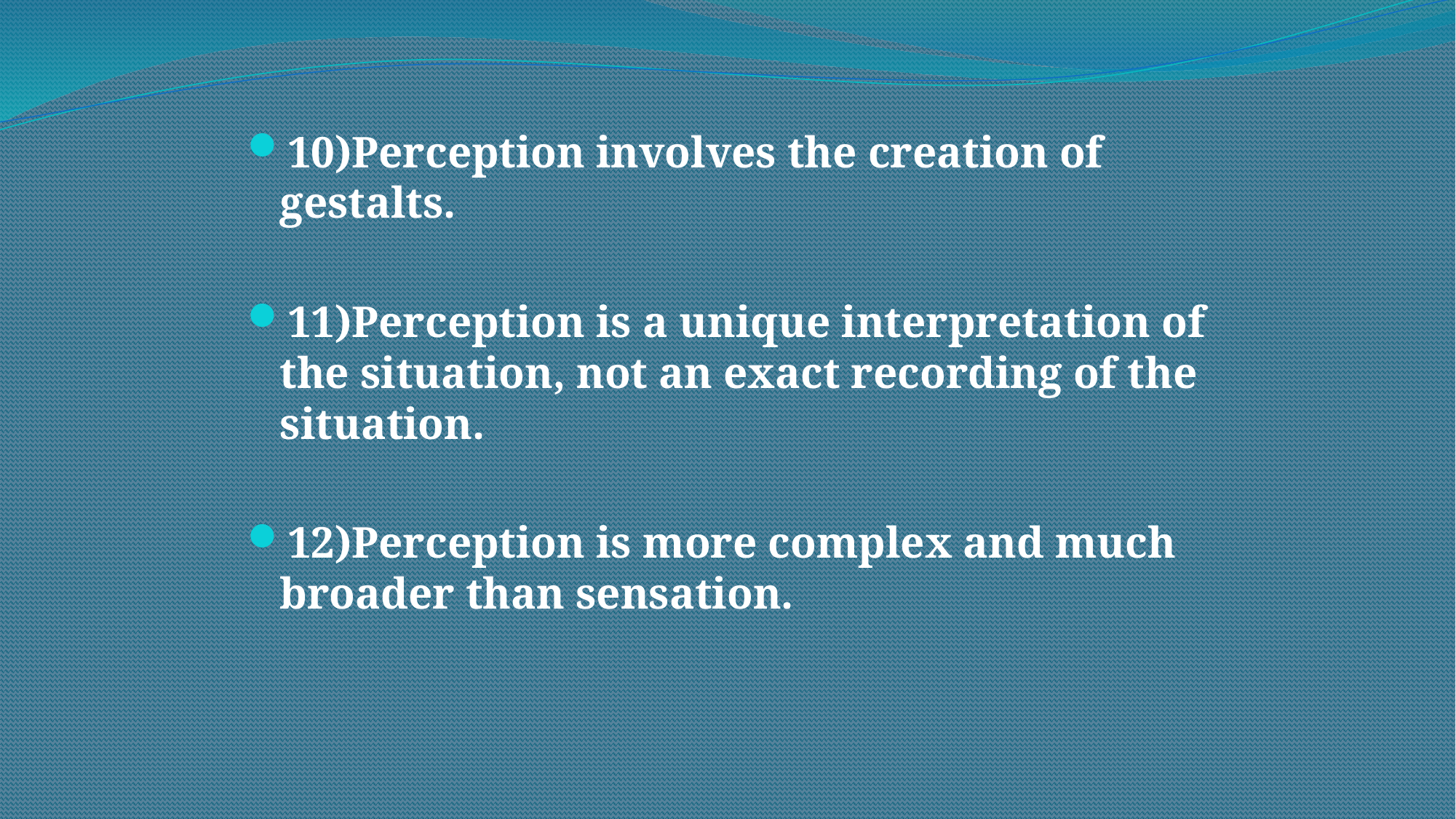

10)Perception involves the creation of gestalts.

11)Perception is a unique interpretation of the situation, not an exact recording of the situation.

12)Perception is more complex and much broader than sensation.